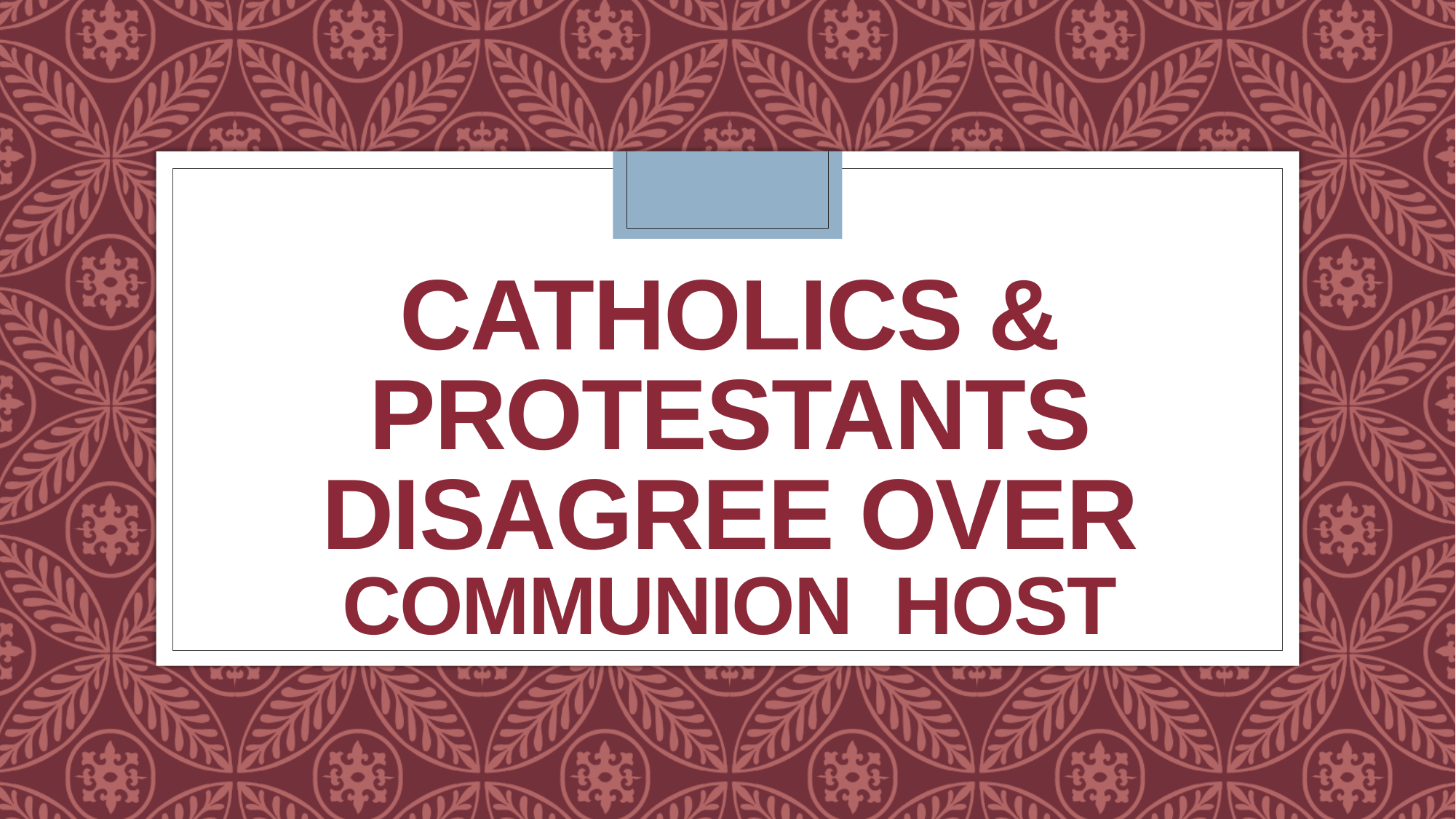

# Catholics & Protestants disagree over communion  host